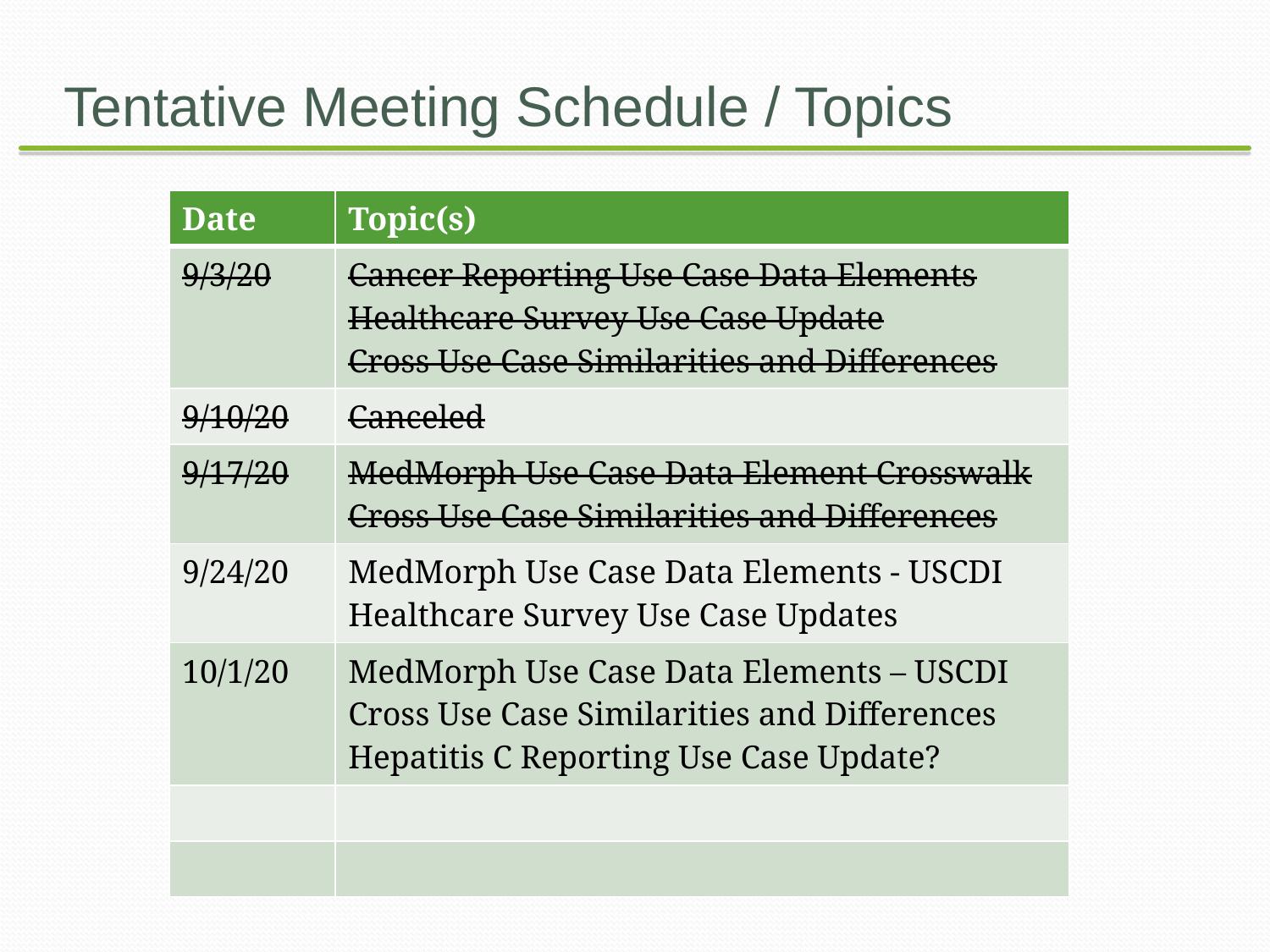

# Tentative Meeting Schedule / Topics
| Date | Topic(s) |
| --- | --- |
| 9/3/20 | Cancer Reporting Use Case Data Elements Healthcare Survey Use Case Update Cross Use Case Similarities and Differences |
| 9/10/20 | Canceled |
| 9/17/20 | MedMorph Use Case Data Element Crosswalk Cross Use Case Similarities and Differences |
| 9/24/20 | MedMorph Use Case Data Elements - USCDI Healthcare Survey Use Case Updates |
| 10/1/20 | MedMorph Use Case Data Elements – USCDI Cross Use Case Similarities and Differences Hepatitis C Reporting Use Case Update? |
|  |  |
|  |  |